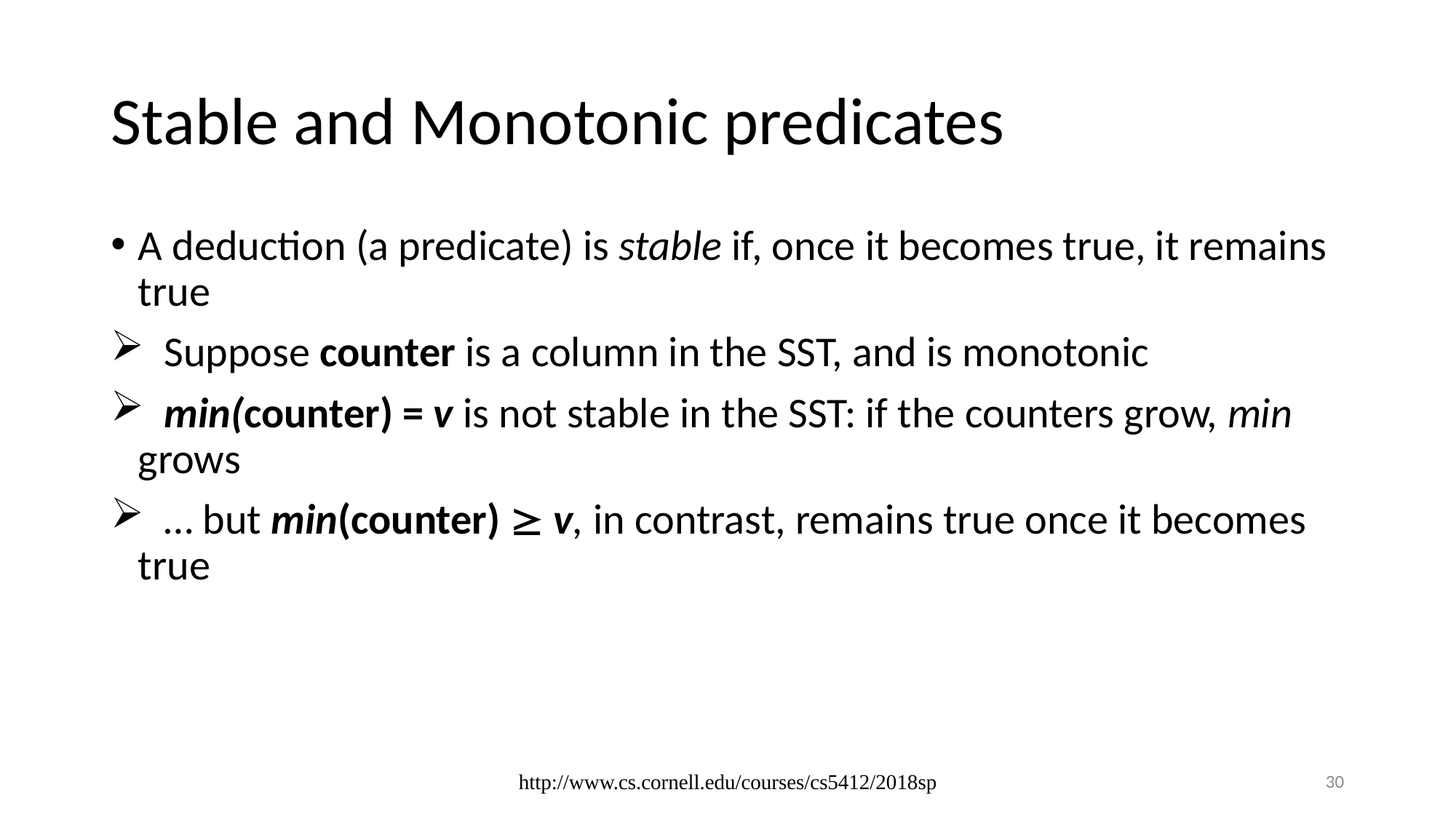

# Stable and Monotonic predicates
A deduction (a predicate) is stable if, once it becomes true, it remains true
  Suppose counter is a column in the SST, and is monotonic
  min(counter) = v is not stable in the SST: if the counters grow, min grows
  … but min(counter) ≥ v, in contrast, remains true once it becomes true
http://www.cs.cornell.edu/courses/cs5412/2018sp
30